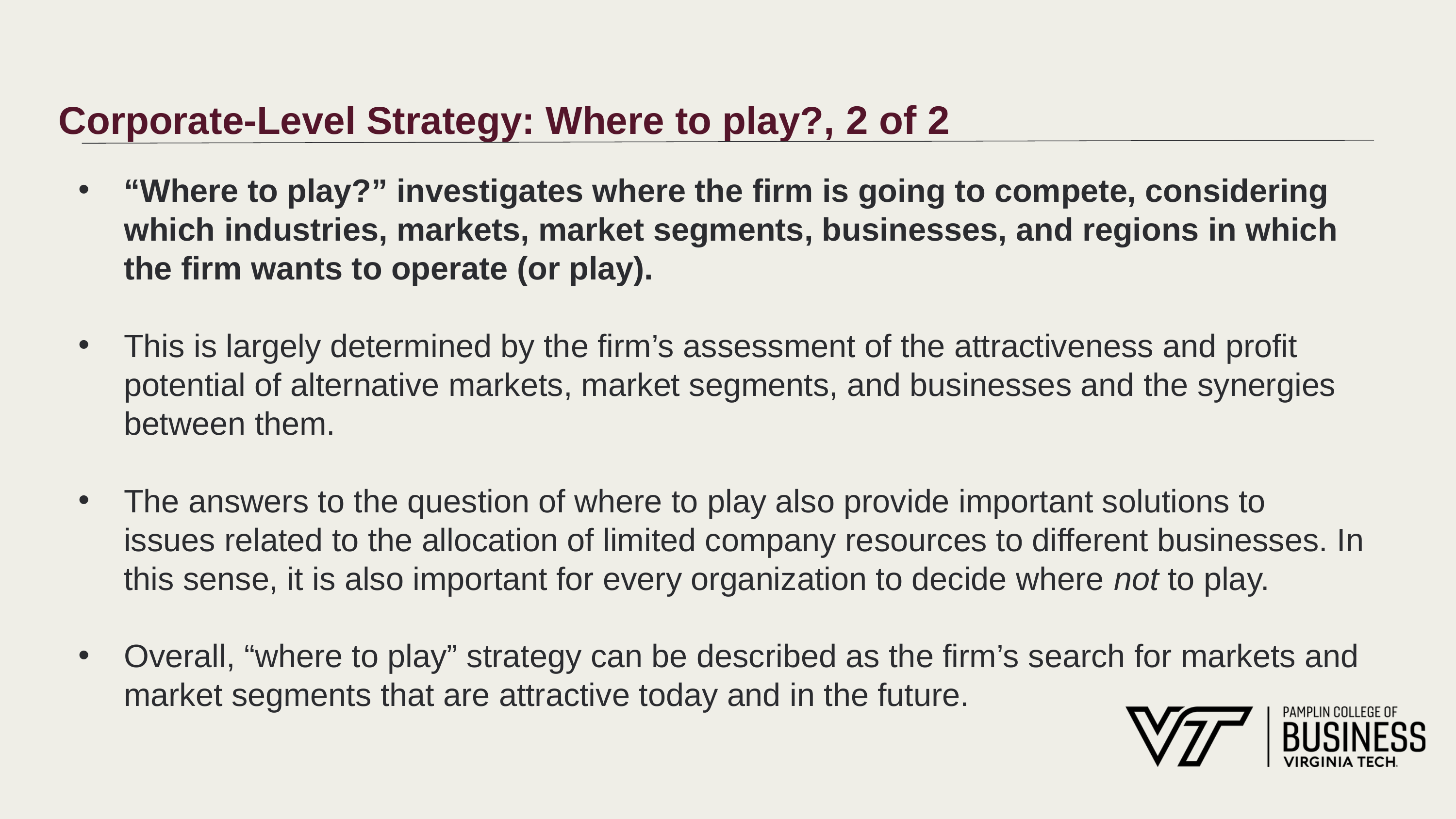

# Corporate-Level Strategy: Where to play?, 2 of 2
“Where to play?” investigates where the firm is going to compete, considering which industries, markets, market segments, businesses, and regions in which the firm wants to operate (or play).

This is largely determined by the firm’s assessment of the attractiveness and profit potential of alternative markets, market segments, and businesses and the synergies between them.

The answers to the question of where to play also provide important solutions to issues related to the allocation of limited company resources to different businesses. In this sense, it is also important for every organization to decide where not to play.

Overall, “where to play” strategy can be described as the firm’s search for markets and market segments that are attractive today and in the future.